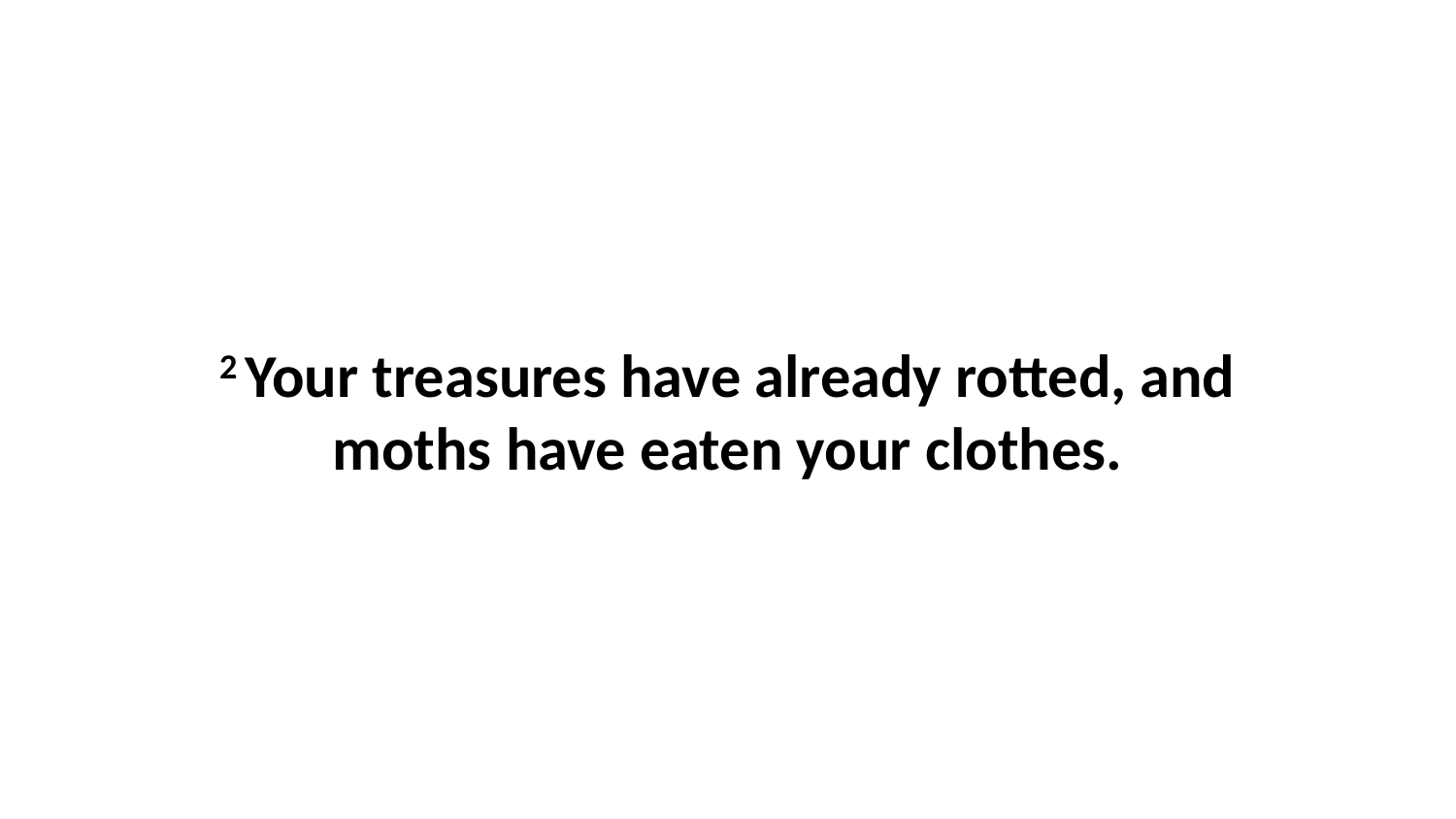

2 Your treasures have already rotted, and moths have eaten your clothes.